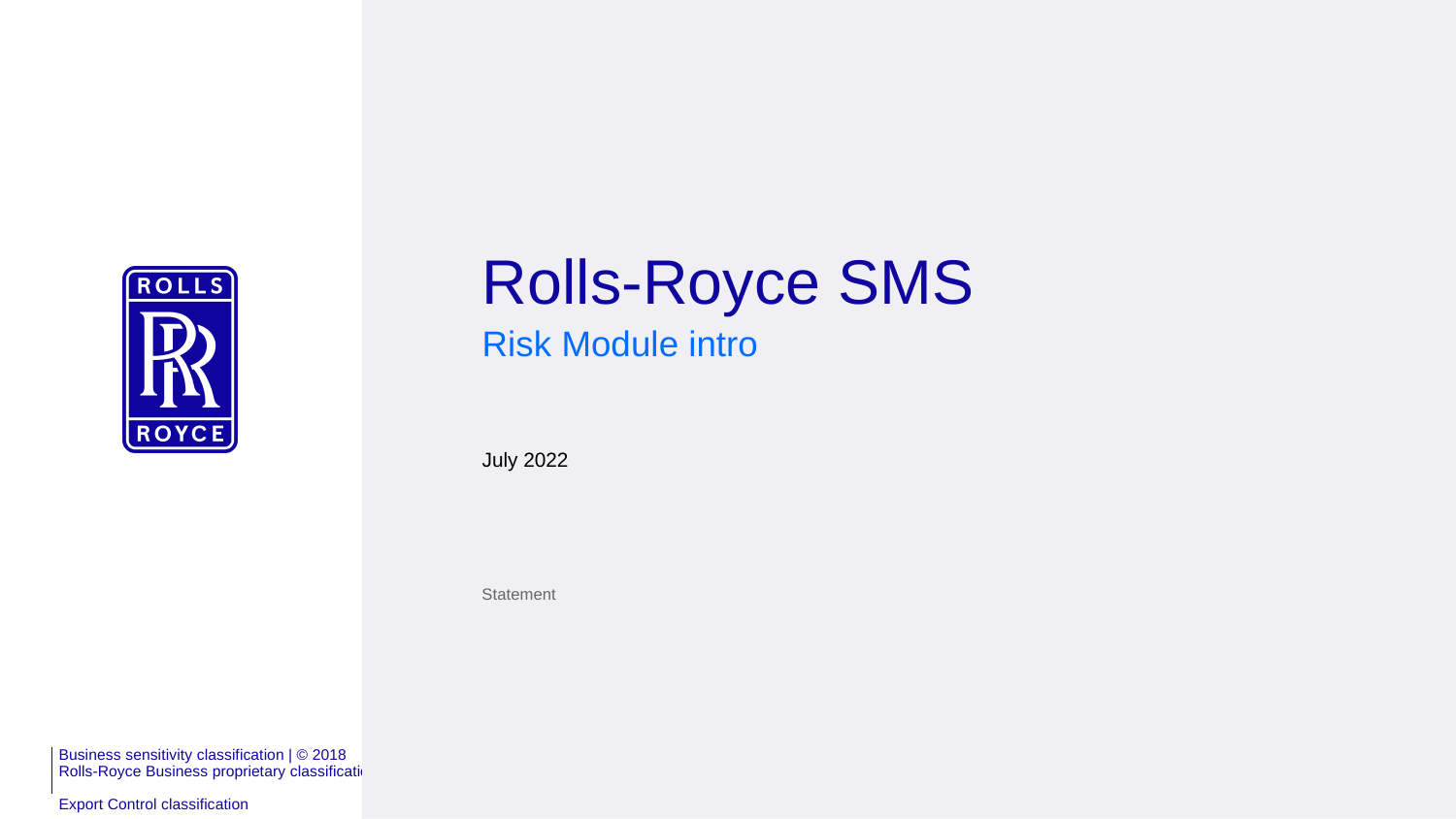

Rolls-Royce SMS
Risk Module intro
July 2022
Statement